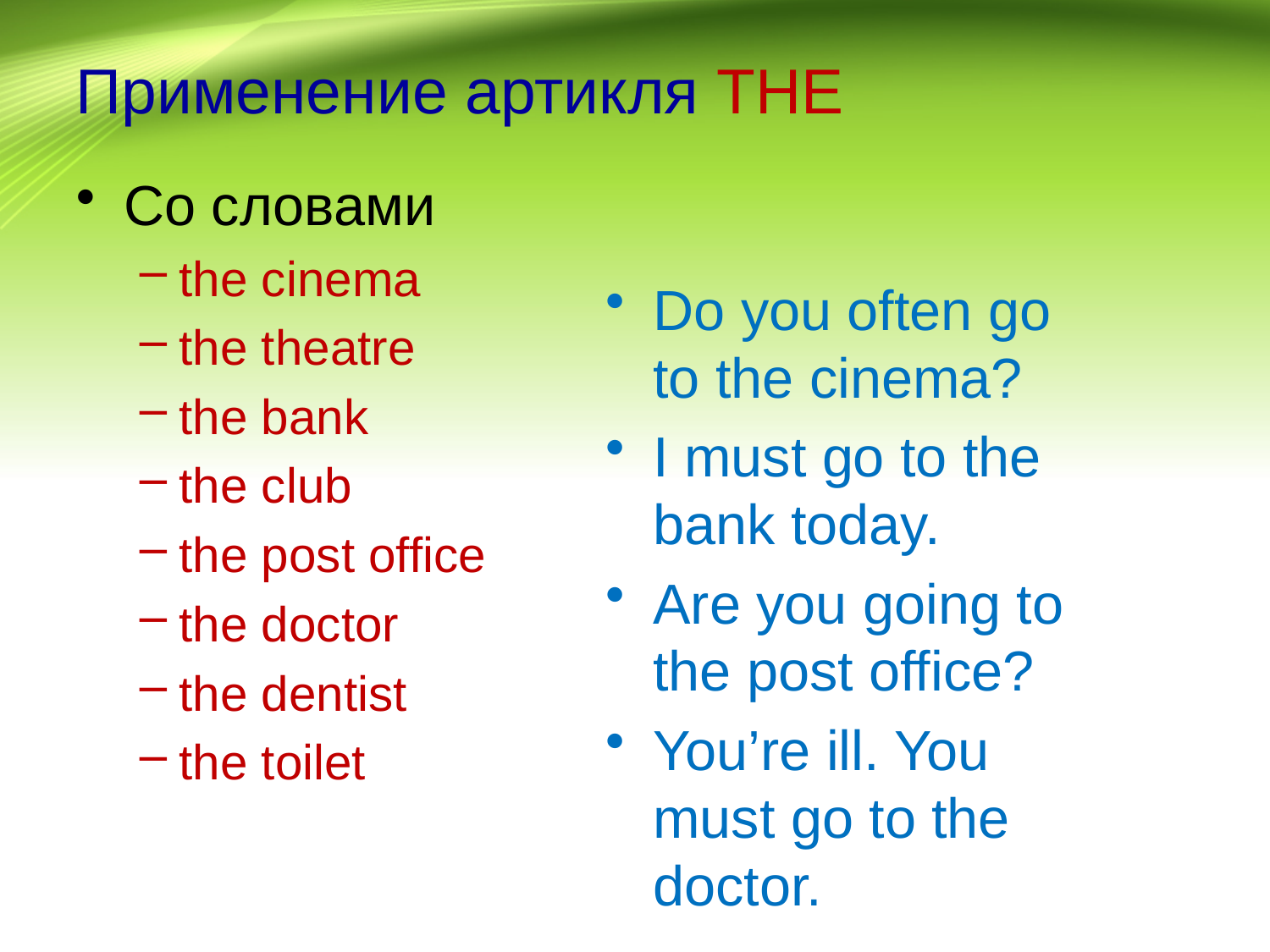

# Применение артикля THE
Со словами
the cinema
the theatre
the bank
the club
the post office
the doctor
the dentist
the toilet
Do you often go to the cinema?
I must go to the bank today.
Are you going to the post office?
You’re ill. You must go to the doctor.